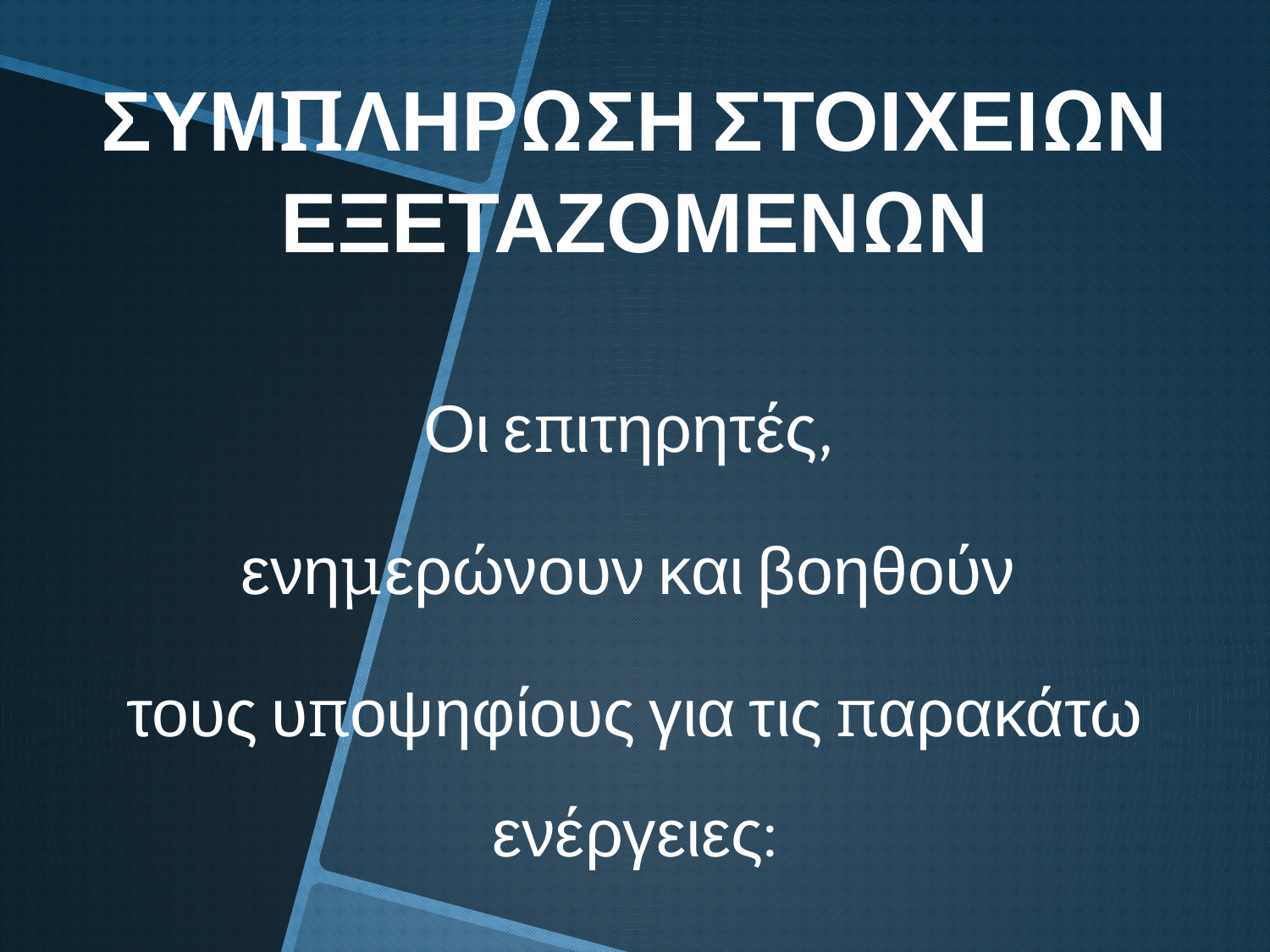

# ΣΥΜΠΛΗΡΩΣΗ ΣΤΟΙΧΕΙΩΝ ΕΞΕΤΑΖΟΜΕΝΩΝ
Οι επιτηρητές,
ενημερώνουν και βοηθούν
τους υποψηφίους για τις παρακάτω ενέργειες: